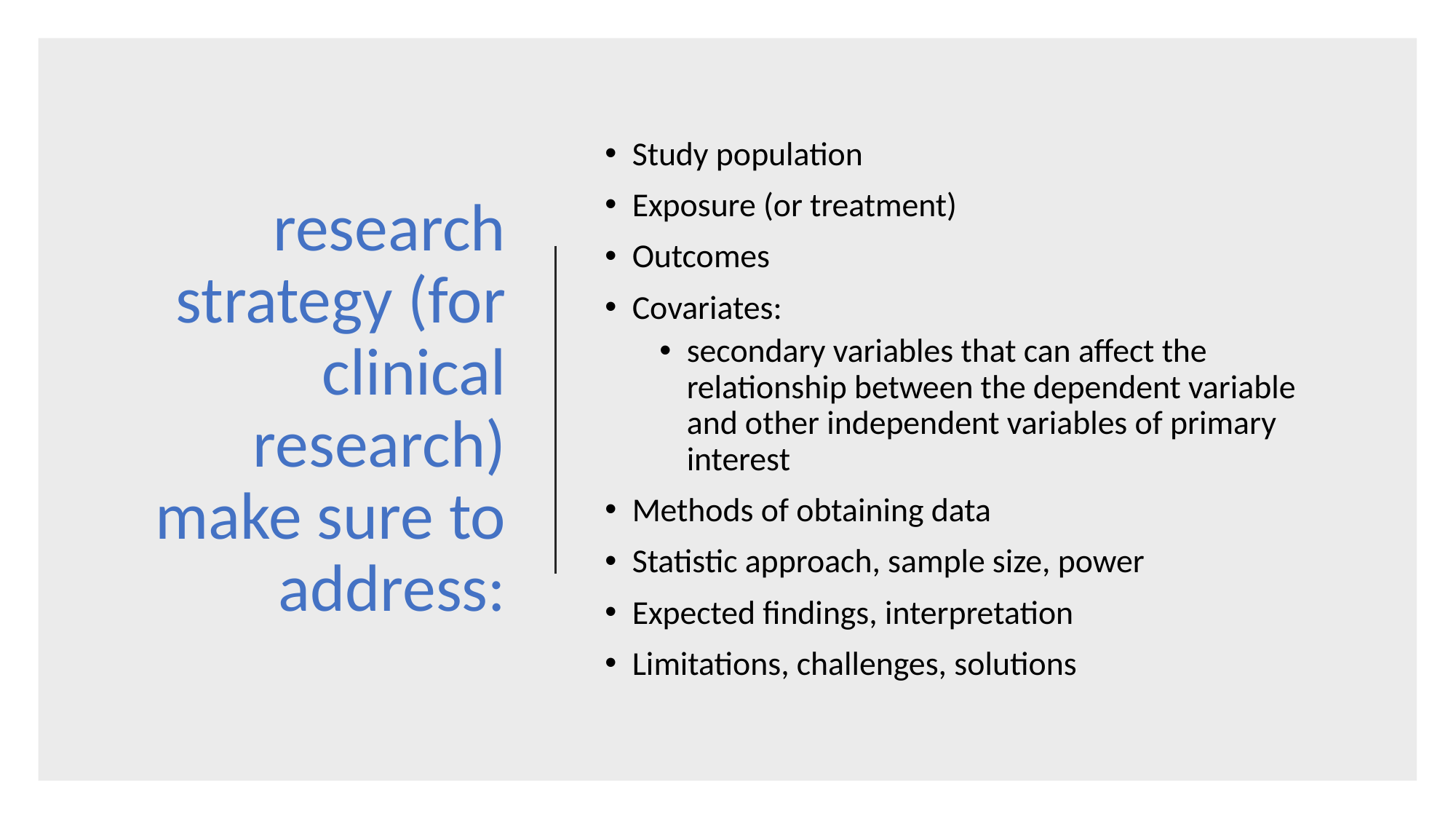

# research strategy (for clinical research) make sure to address:
Study population
Exposure (or treatment)
Outcomes
Covariates:
secondary variables that can affect the relationship between the dependent variable and other independent variables of primary interest
Methods of obtaining data
Statistic approach, sample size, power
Expected findings, interpretation
Limitations, challenges, solutions